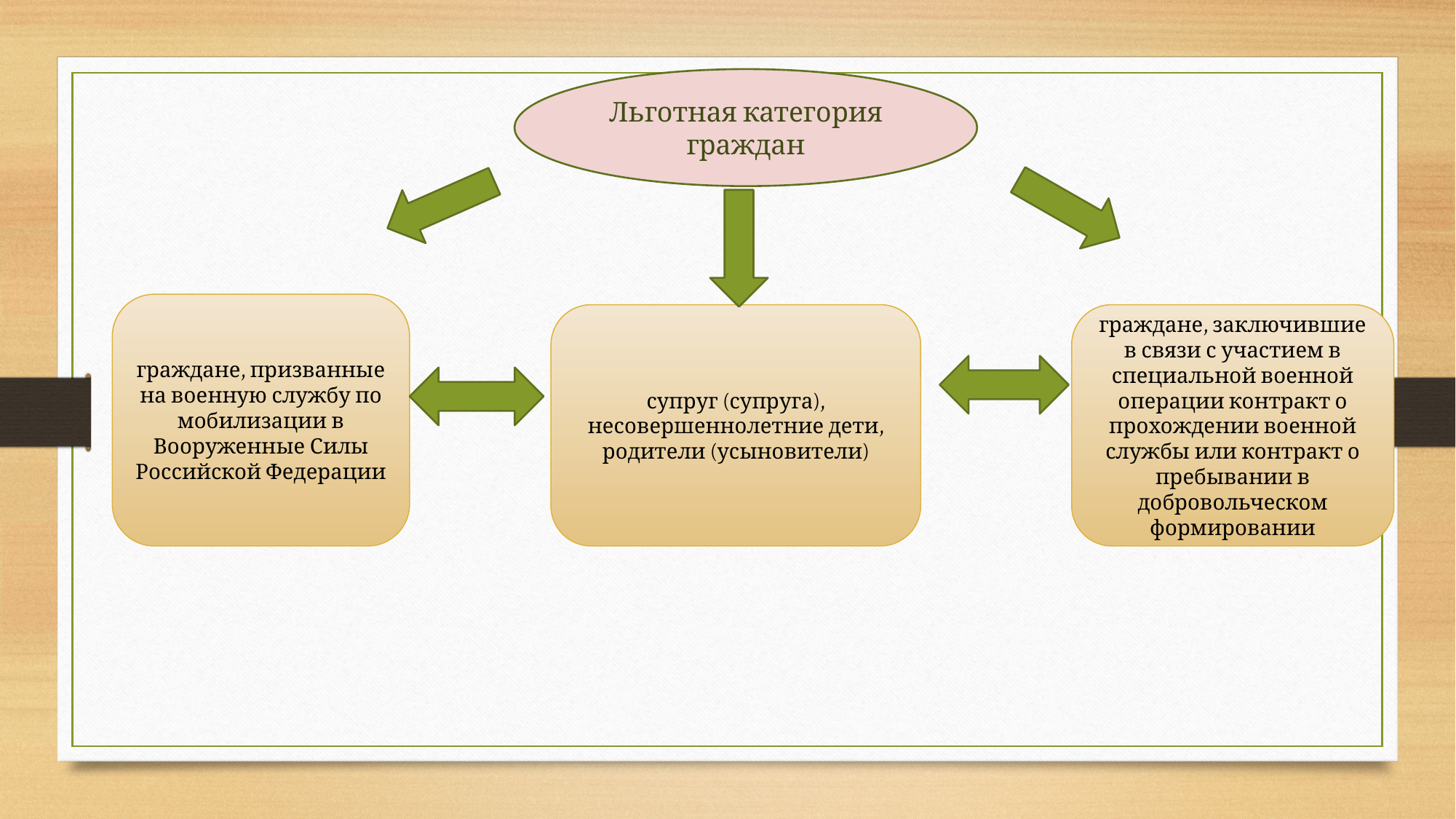

Льготная категория граждан

граждане, призванные на военную службу по мобилизации в Вооруженные Силы Российской Федерации
граждане, заключившие в связи с участием в специальной военной операции контракт о прохождении военной службы или контракт о пребывании в добровольческом формировании
супруг (супруга), несовершеннолетние дети, родители (усыновители)